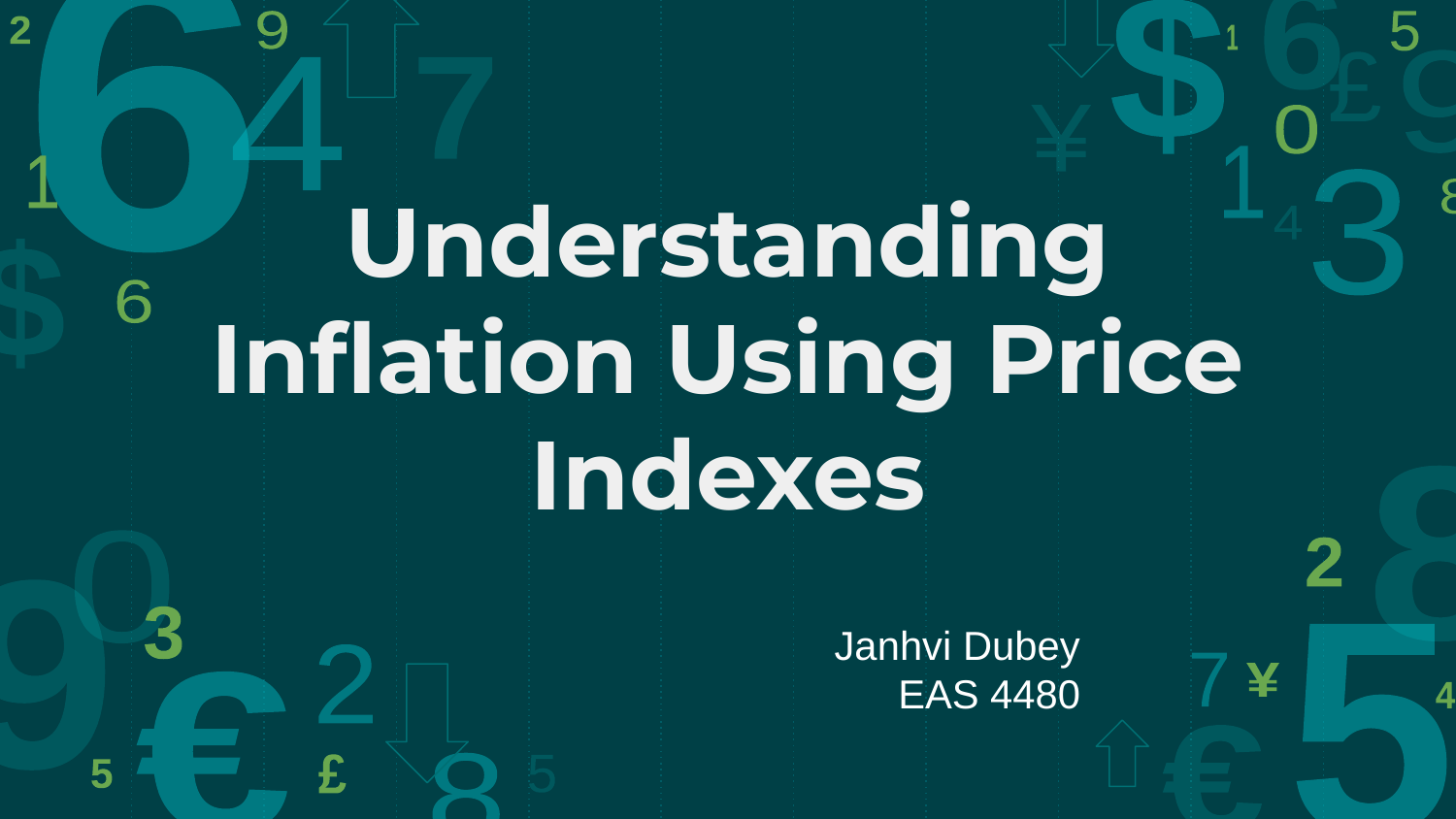

# Understanding Inflation Using Price Indexes
Janhvi Dubey
EAS 4480